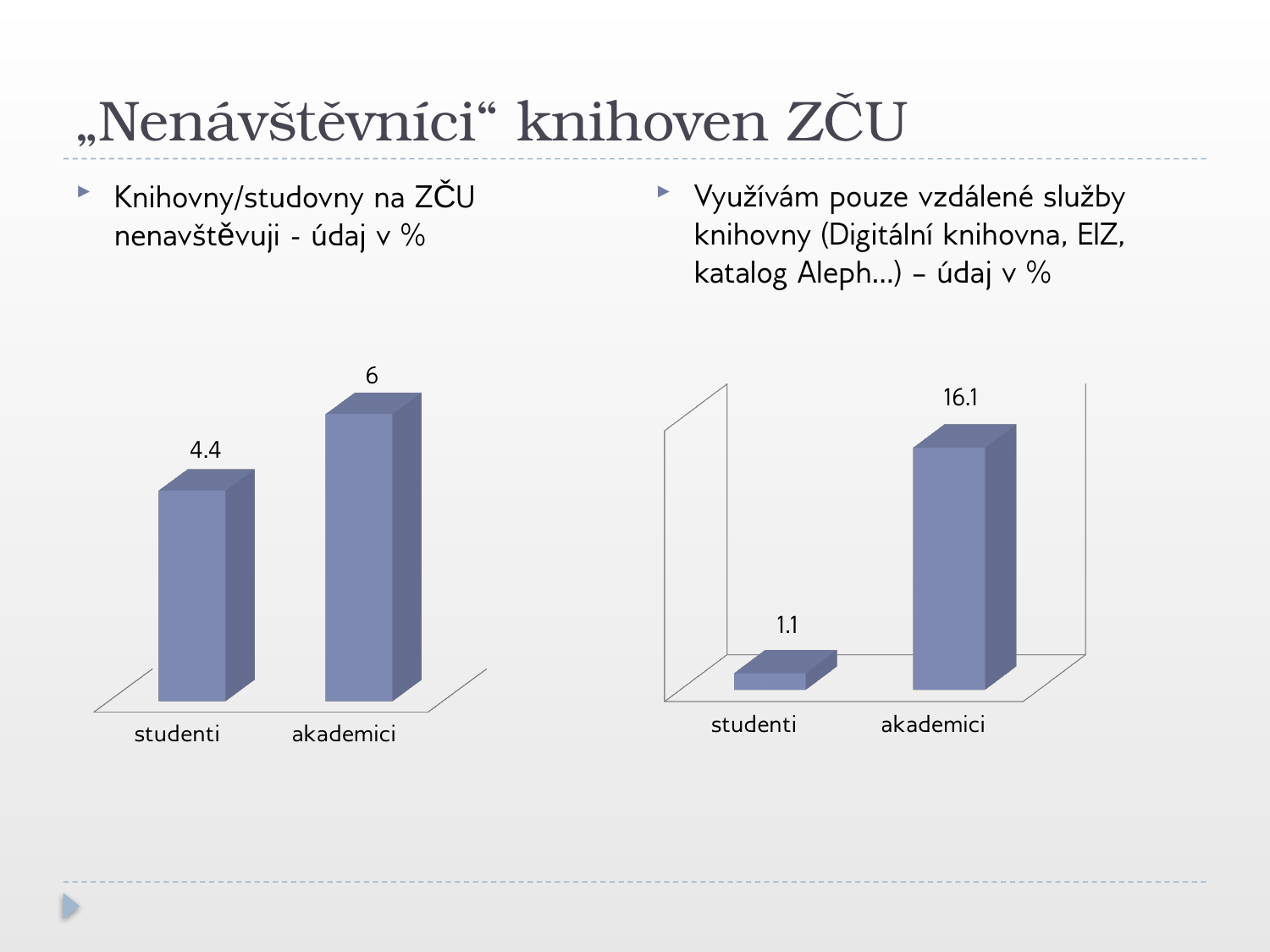

# „Nenávštěvníci“ knihoven ZČU
Využívám pouze vzdálené služby knihovny (Digitální knihovna, EIZ, katalog Aleph…) – údaj v %

Knihovny/studovny na ZČU nenavštěvuji - údaj v %

[unsupported chart]

[unsupported chart]